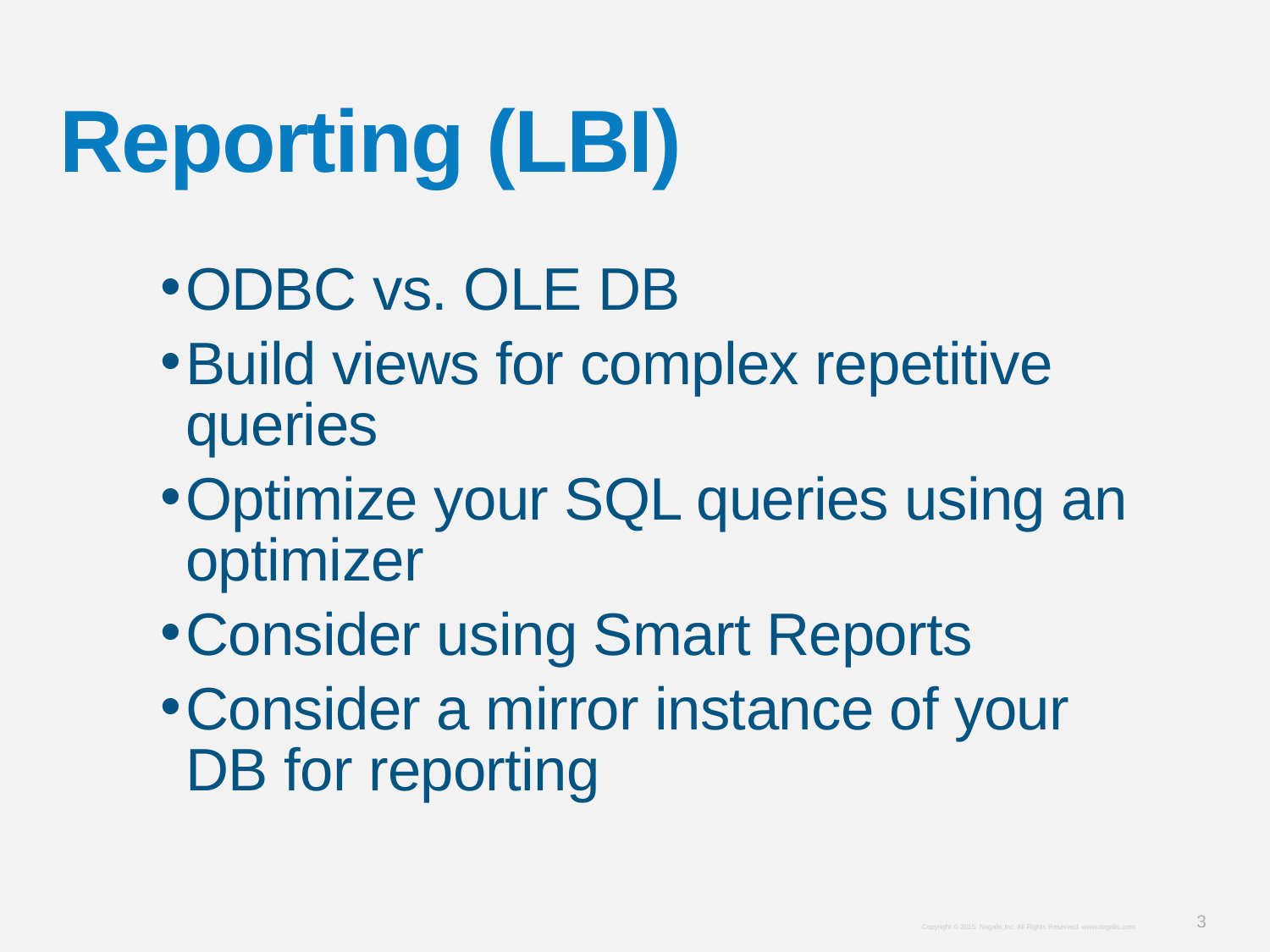

Reporting (LBI)
ODBC vs. OLE DB
Build views for complex repetitive queries
Optimize your SQL queries using an optimizer
Consider using Smart Reports
Consider a mirror instance of your DB for reporting